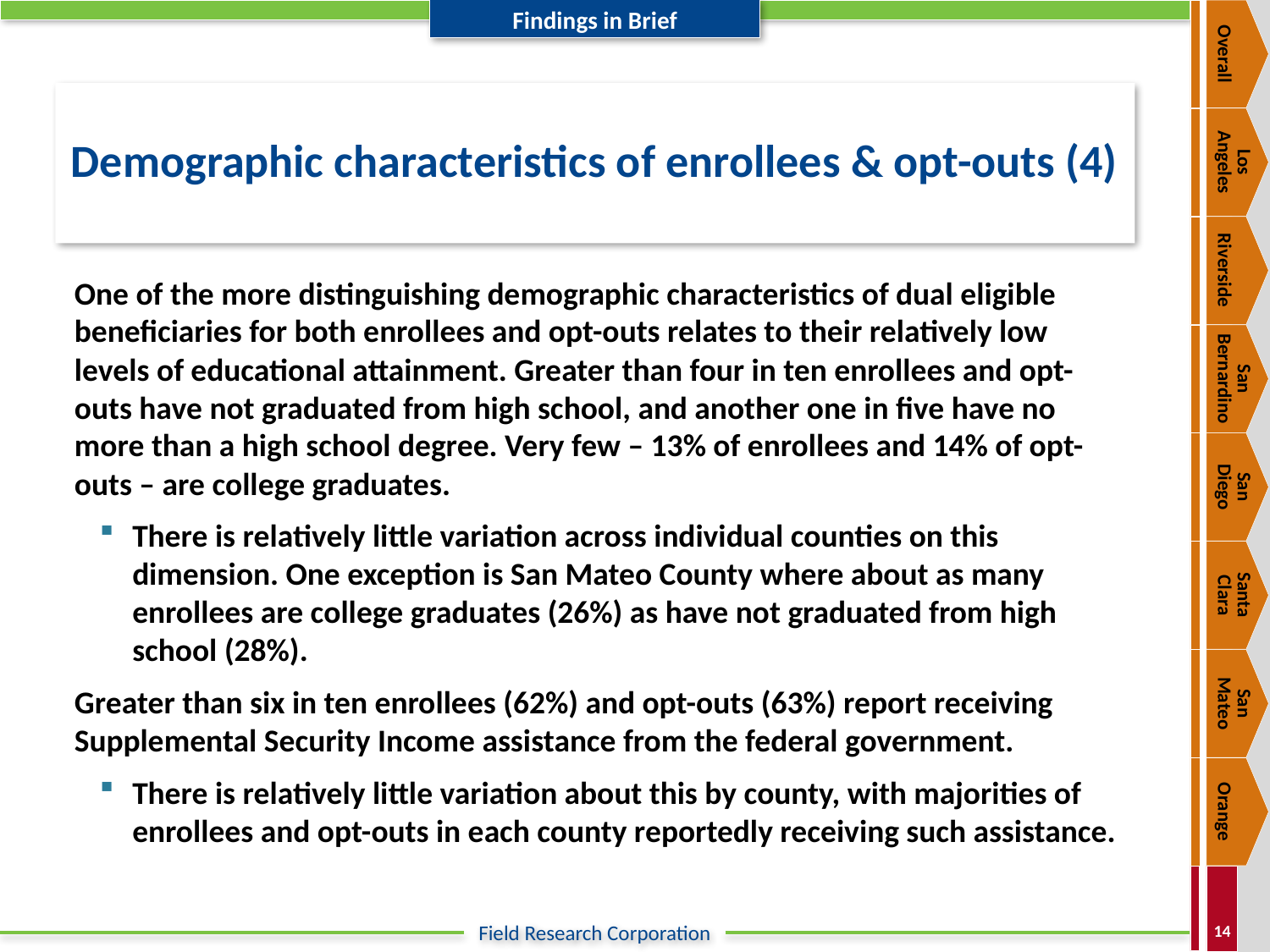

Overall
# Demographic characteristics of enrollees & opt-outs (4)
Los
Angeles
Riverside
One of the more distinguishing demographic characteristics of dual eligible beneficiaries for both enrollees and opt-outs relates to their relatively low levels of educational attainment. Greater than four in ten enrollees and opt-outs have not graduated from high school, and another one in five have no more than a high school degree. Very few – 13% of enrollees and 14% of opt-outs – are college graduates.
There is relatively little variation across individual counties on this dimension. One exception is San Mateo County where about as many enrollees are college graduates (26%) as have not graduated from high school (28%).
Greater than six in ten enrollees (62%) and opt-outs (63%) report receiving Supplemental Security Income assistance from the federal government.
There is relatively little variation about this by county, with majorities of enrollees and opt-outs in each county reportedly receiving such assistance.
San Bernardino
San
Diego
Santa
Clara
San
Mateo
Orange